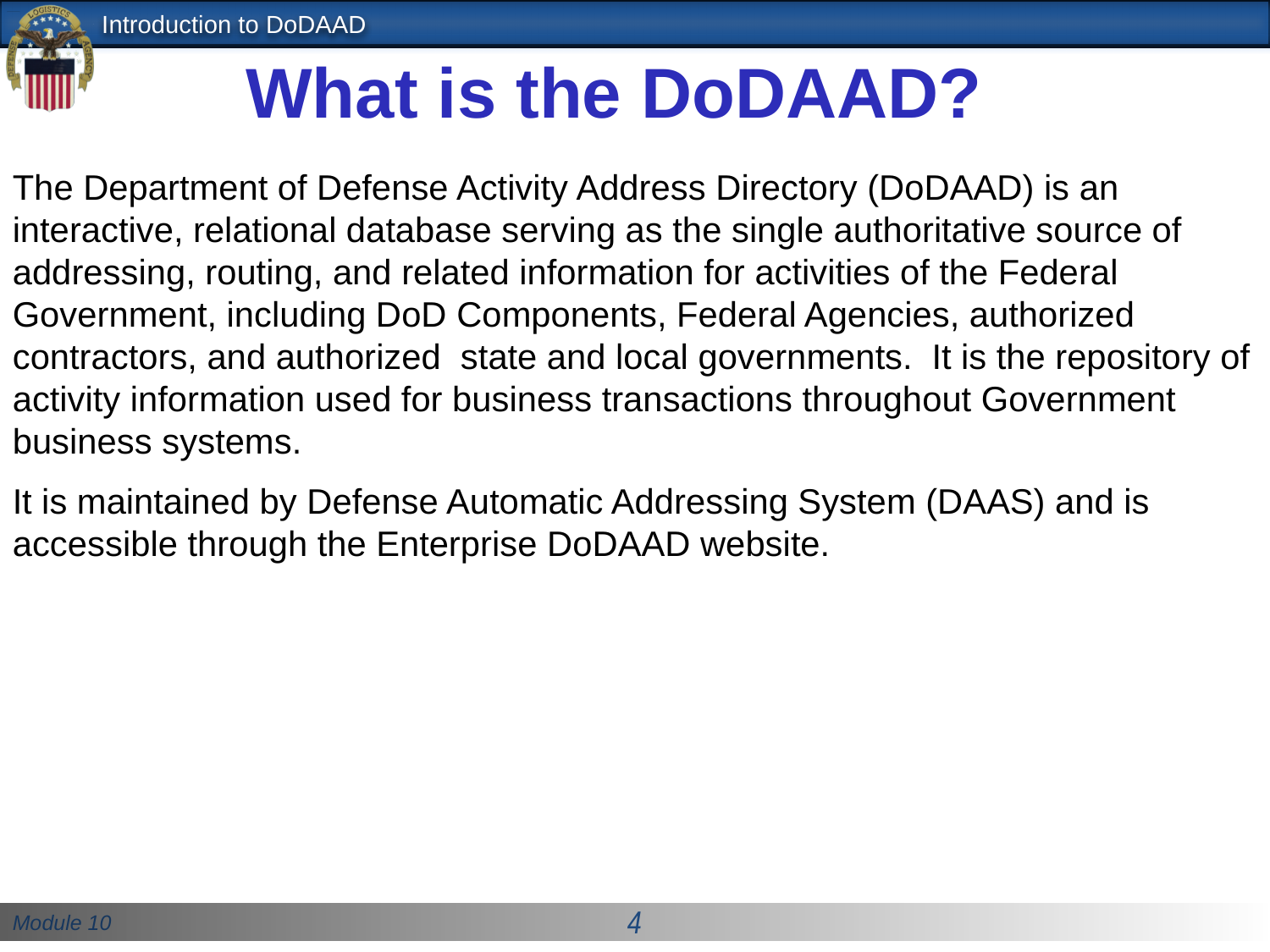

# What is the DoDAAD?
The Department of Defense Activity Address Directory (DoDAAD) is an interactive, relational database serving as the single authoritative source of addressing, routing, and related information for activities of the Federal Government, including DoD Components, Federal Agencies, authorized contractors, and authorized  state and local governments.  It is the repository of activity information used for business transactions throughout Government business systems.
It is maintained by Defense Automatic Addressing System (DAAS) and is accessible through the Enterprise DoDAAD website.